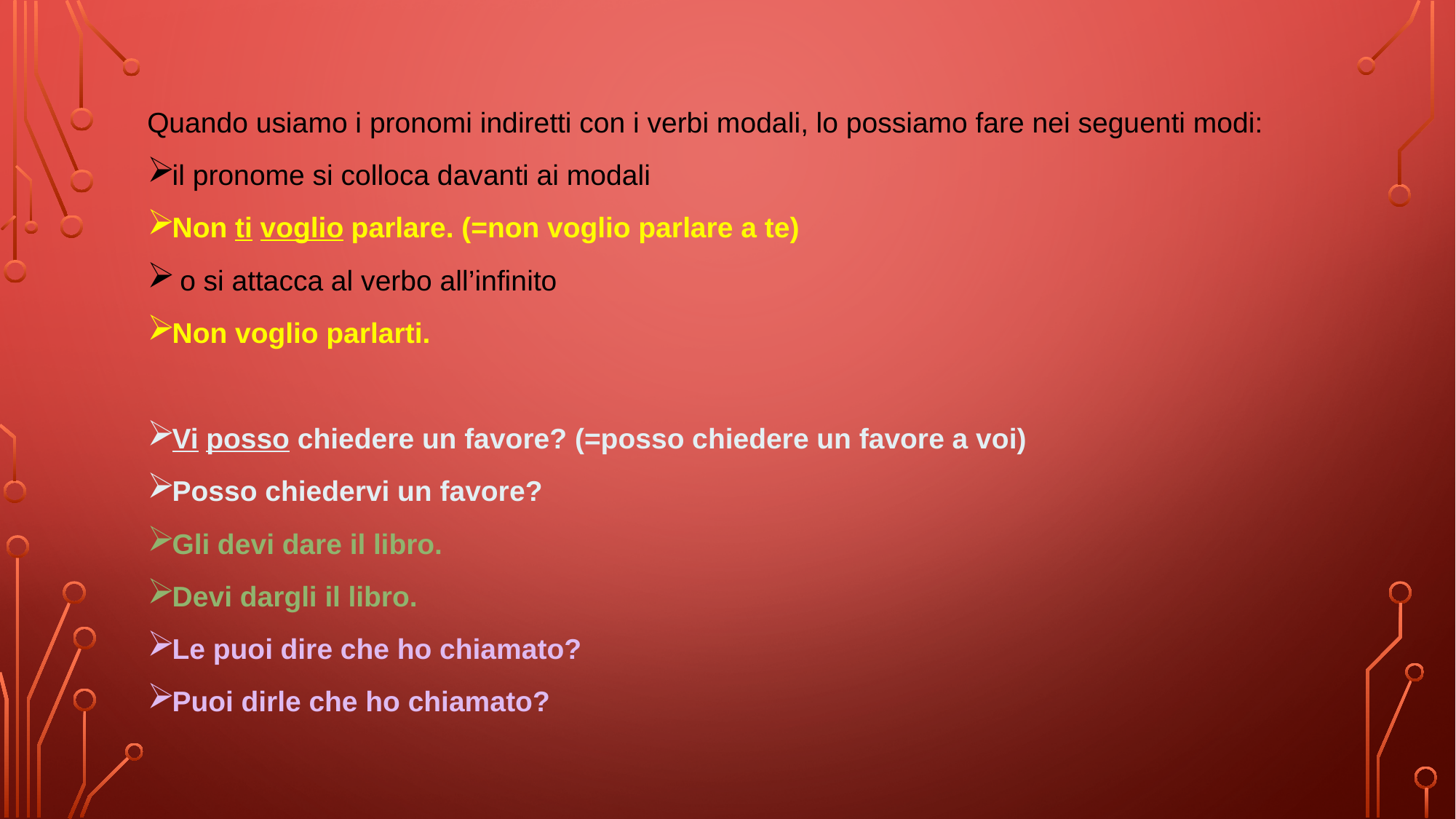

Quando usiamo i pronomi indiretti con i verbi modali, lo possiamo fare nei seguenti modi:
il pronome si colloca davanti ai modali
Non ti voglio parlare. (=non voglio parlare a te)
 o si attacca al verbo all’infinito
Non voglio parlarti.

Vi posso chiedere un favore? (=posso chiedere un favore a voi)
Posso chiedervi un favore?
Gli devi dare il libro.
Devi dargli il libro.
Le puoi dire che ho chiamato?
Puoi dirle che ho chiamato?